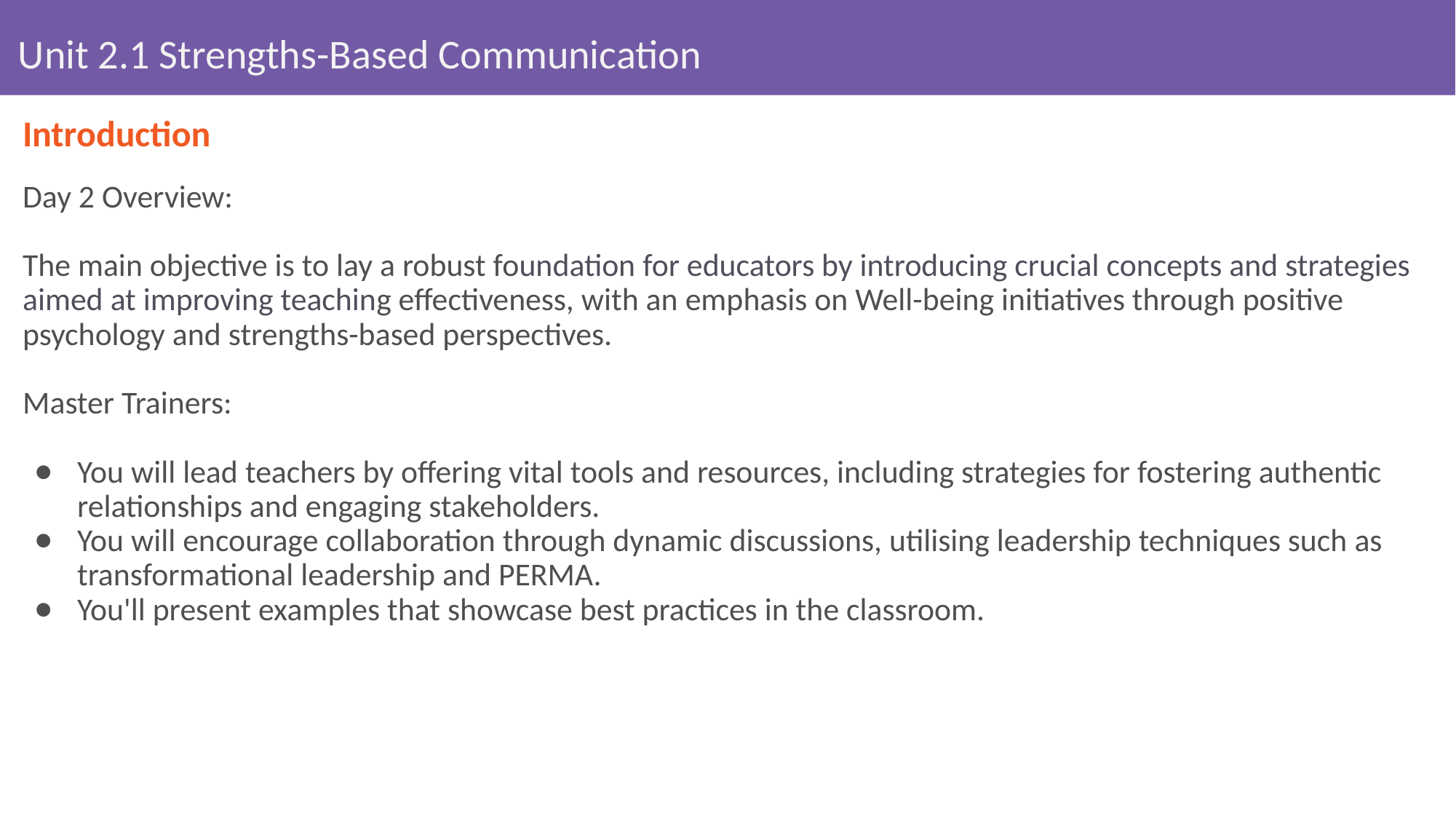

# Unit 2.1 Strengths-Based Communication
Introduction
Day 2 Overview:

The main objective is to lay a robust foundation for educators by introducing crucial concepts and strategies aimed at improving teaching effectiveness, with an emphasis on Well-being initiatives through positive psychology and strengths-based perspectives.

Master Trainers:

You will lead teachers by offering vital tools and resources, including strategies for fostering authentic relationships and engaging stakeholders.
You will encourage collaboration through dynamic discussions, utilising leadership techniques such as transformational leadership and PERMA.
You'll present examples that showcase best practices in the classroom.